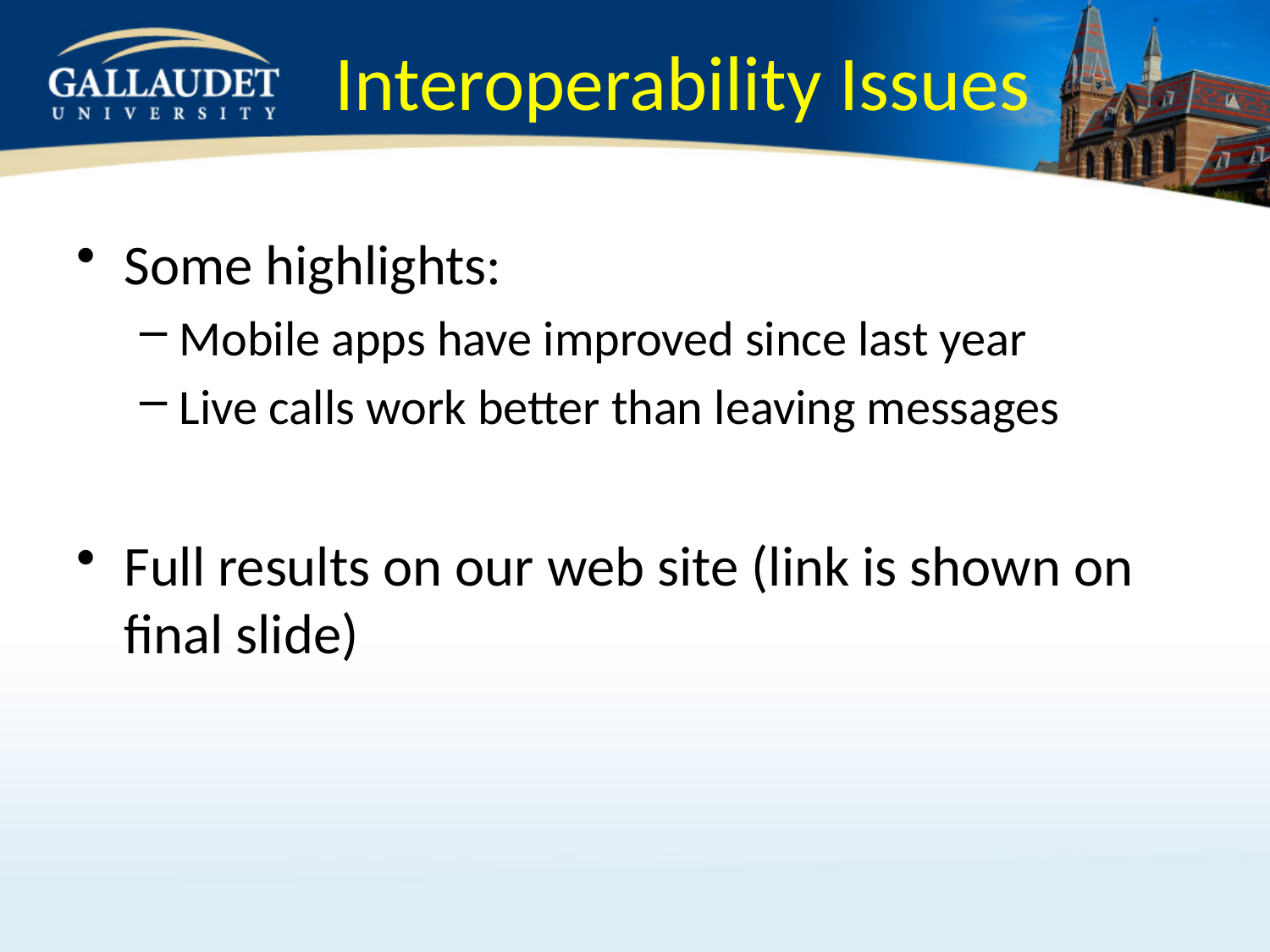

# Interoperability Issues
Some highlights:
Mobile apps have improved since last year
Live calls work better than leaving messages

Full results on our web site (link is shown on final slide)